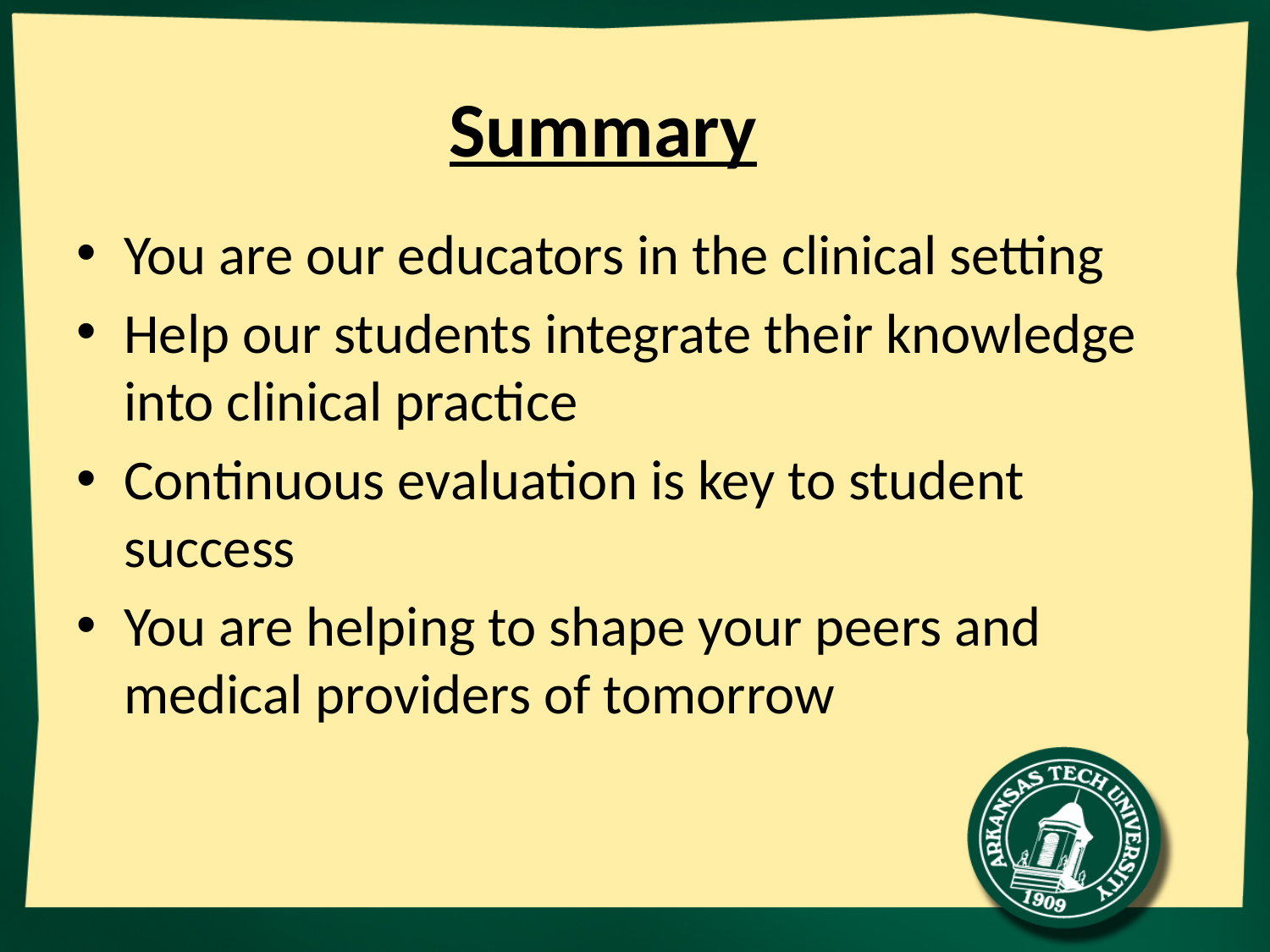

# Summary
You are our educators in the clinical setting
Help our students integrate their knowledge into clinical practice
Continuous evaluation is key to student success
You are helping to shape your peers and medical providers of tomorrow